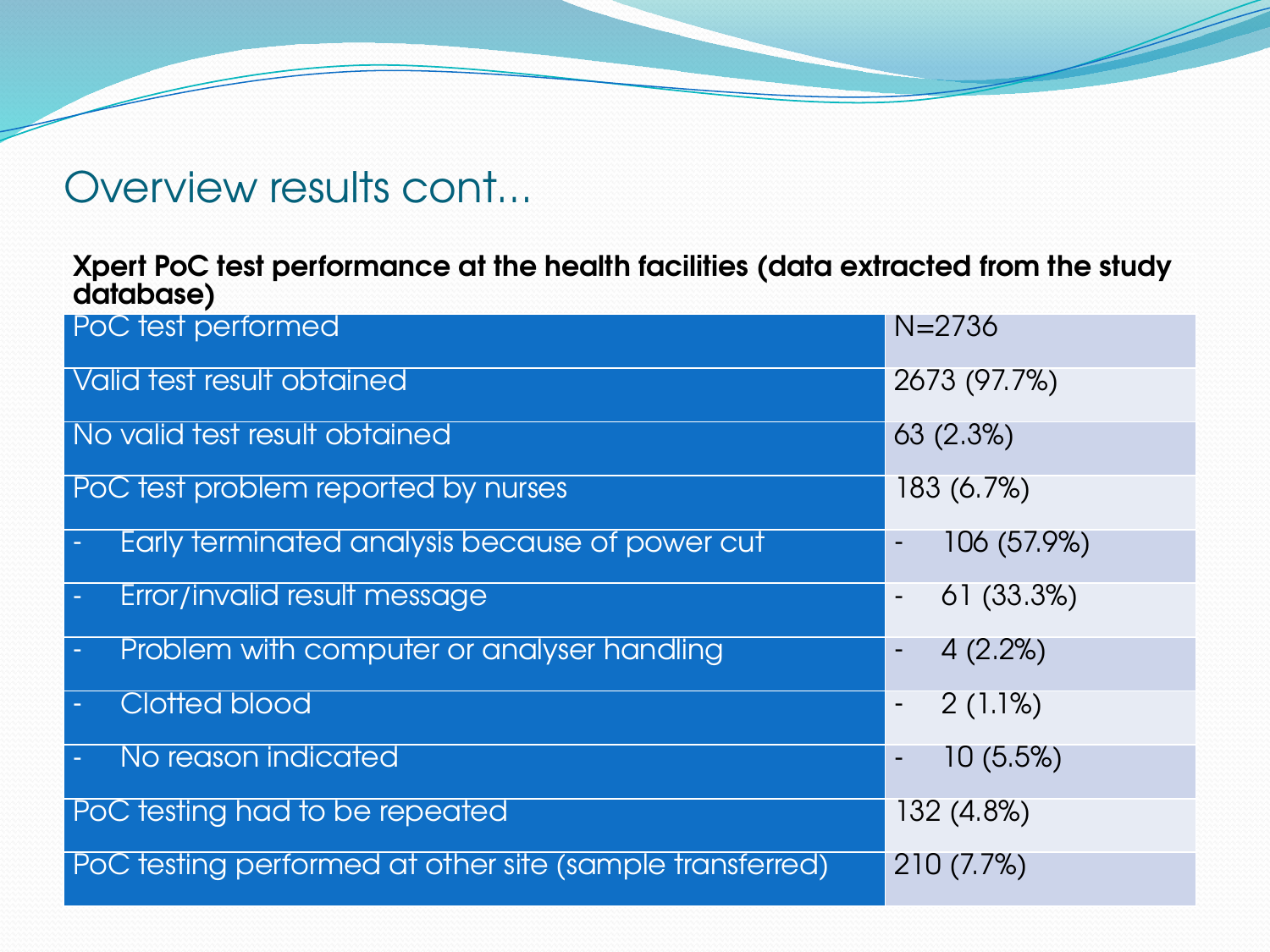

# Overview results cont…
| Xpert PoC test performance at the health facilities (data extracted from the study database) |  |
| --- | --- |
| PoC test performed | N=2736 |
| Valid test result obtained | 2673 (97.7%) |
| No valid test result obtained | 63 (2.3%) |
| PoC test problem reported by nurses | 183 (6.7%) |
| Early terminated analysis because of power cut | 106 (57.9%) |
| Error/invalid result message | 61 (33.3%) |
| Problem with computer or analyser handling | 4 (2.2%) |
| Clotted blood | 2 (1.1%) |
| No reason indicated | 10 (5.5%) |
| PoC testing had to be repeated | 132 (4.8%) |
| PoC testing performed at other site (sample transferred) | 210 (7.7%) |